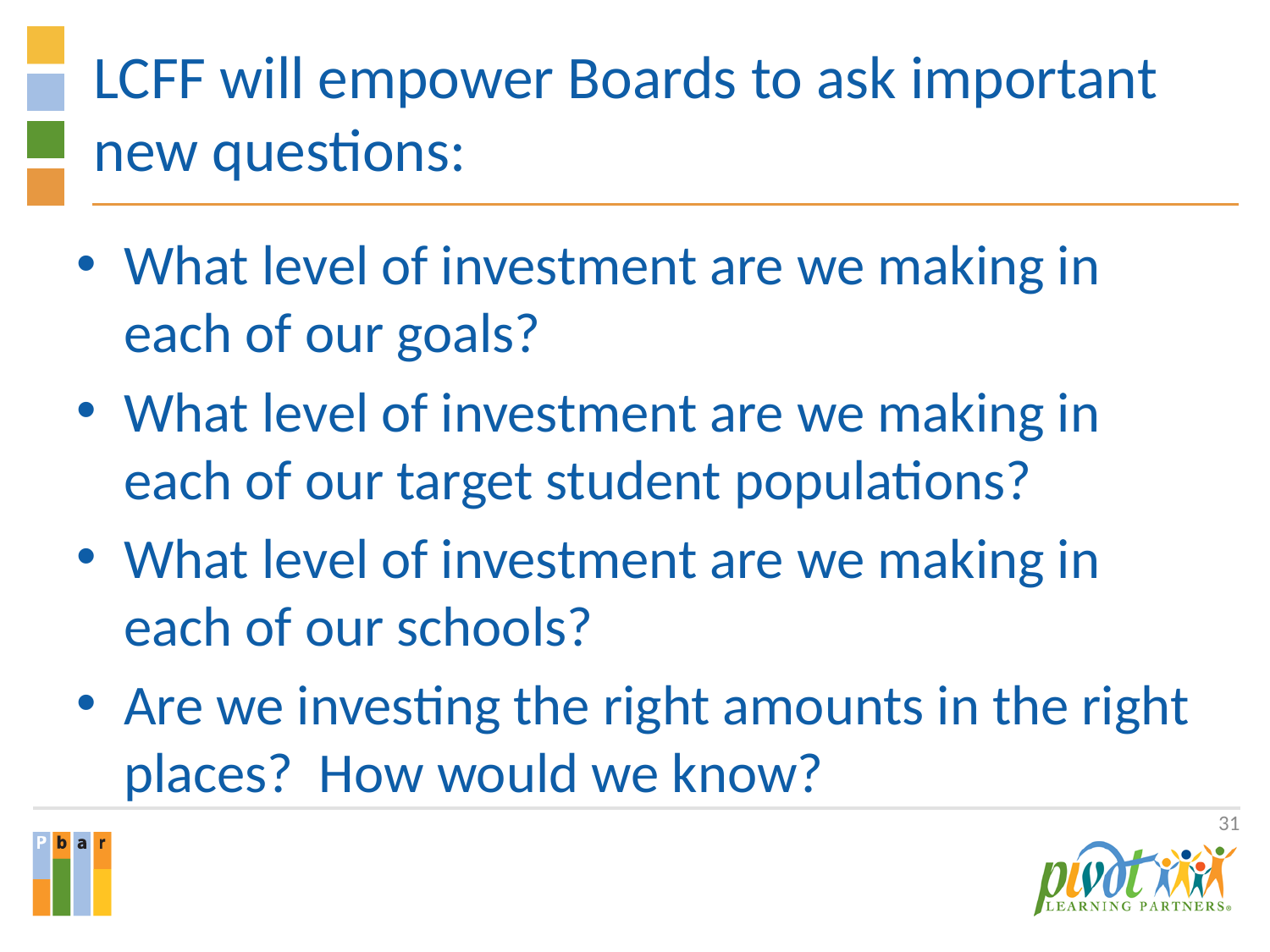

# LCFF will empower Boards to ask important new questions:
What level of investment are we making in each of our goals?
What level of investment are we making in each of our target student populations?
What level of investment are we making in each of our schools?
Are we investing the right amounts in the right places?  How would we know?